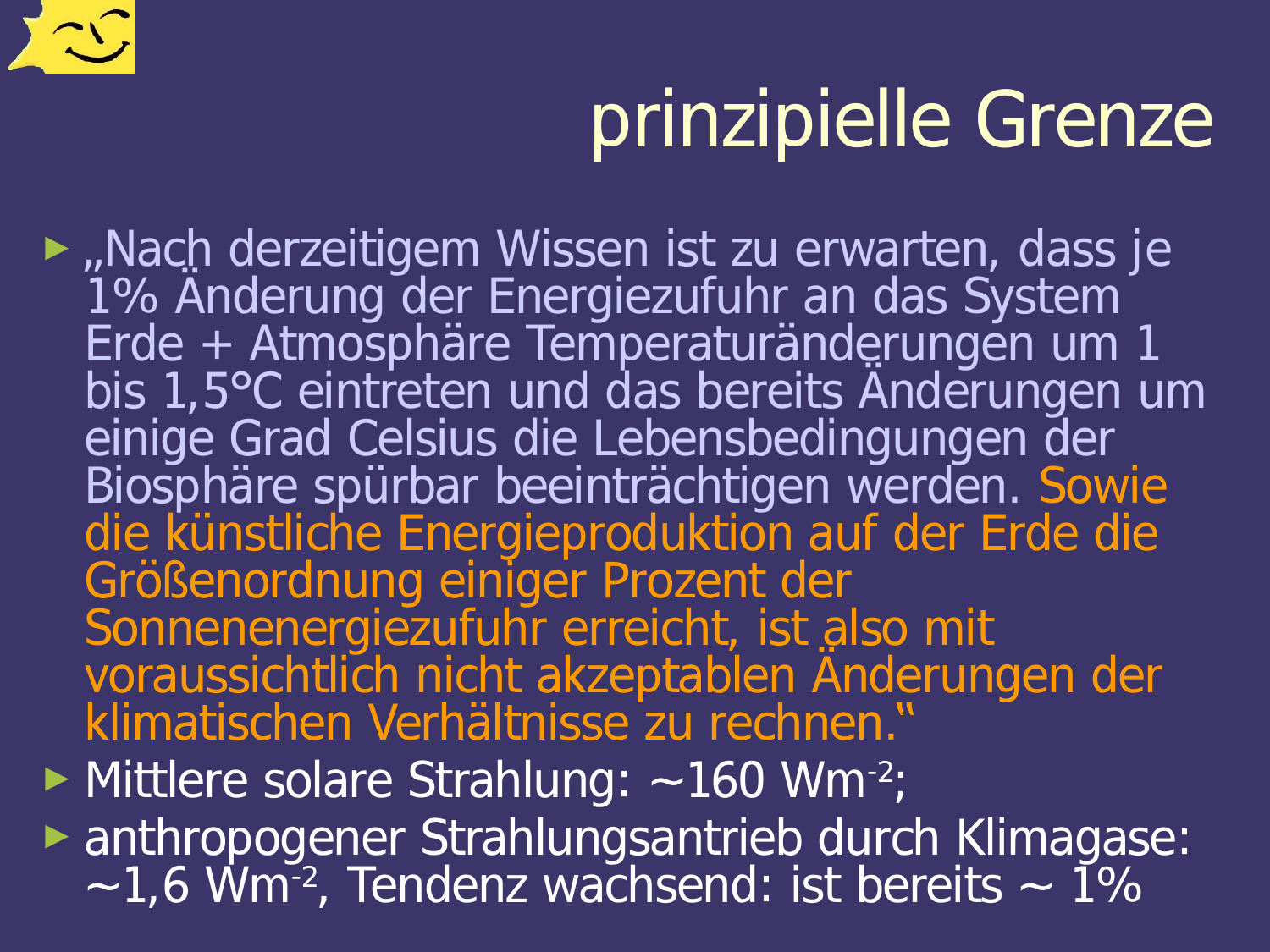

# prinzipielle Grenze
„Nach derzeitigem Wissen ist zu erwarten, dass je 1% Änderung der Energiezufuhr an das System Erde + Atmosphäre Temperaturänderungen um 1 bis 1,5°C eintreten und das bereits Änderungen um einige Grad Celsius die Lebensbedingungen der Biosphäre spürbar beeinträchtigen werden. Sowie die künstliche Energieproduktion auf der Erde die Größenordnung einiger Prozent der Sonnenenergiezufuhr erreicht, ist also mit voraussichtlich nicht akzeptablen Änderungen der klimatischen Verhältnisse zu rechnen.“
Mittlere solare Strahlung: ~160 Wm-2;
anthropogener Strahlungsantrieb durch Klimagase: ~1,6 Wm-2, Tendenz wachsend: ist bereits ~ 1%